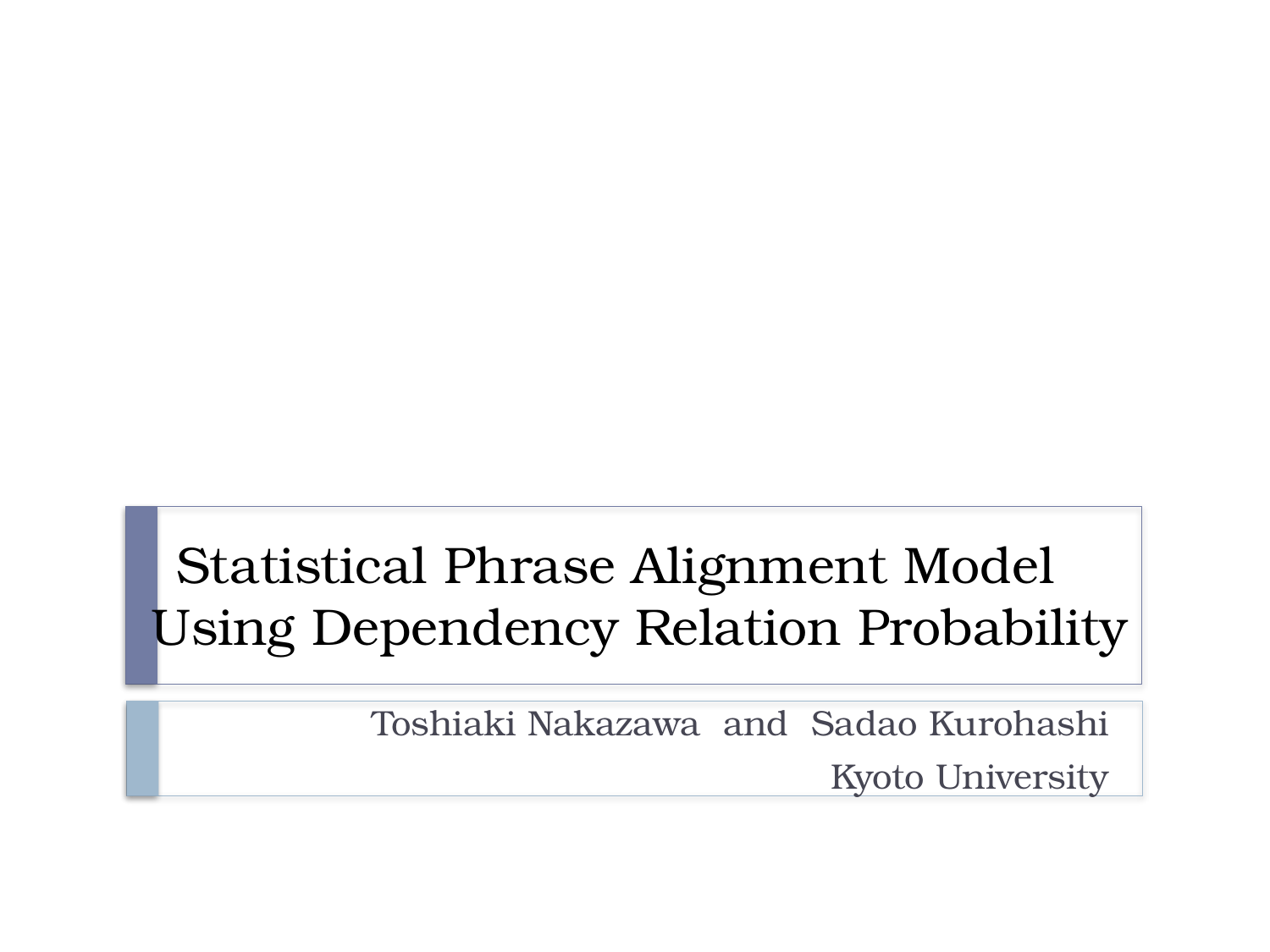

# Statistical Phrase Alignment Model　Using Dependency Relation Probability
Toshiaki Nakazawa  and  Sadao Kurohashi
Kyoto University